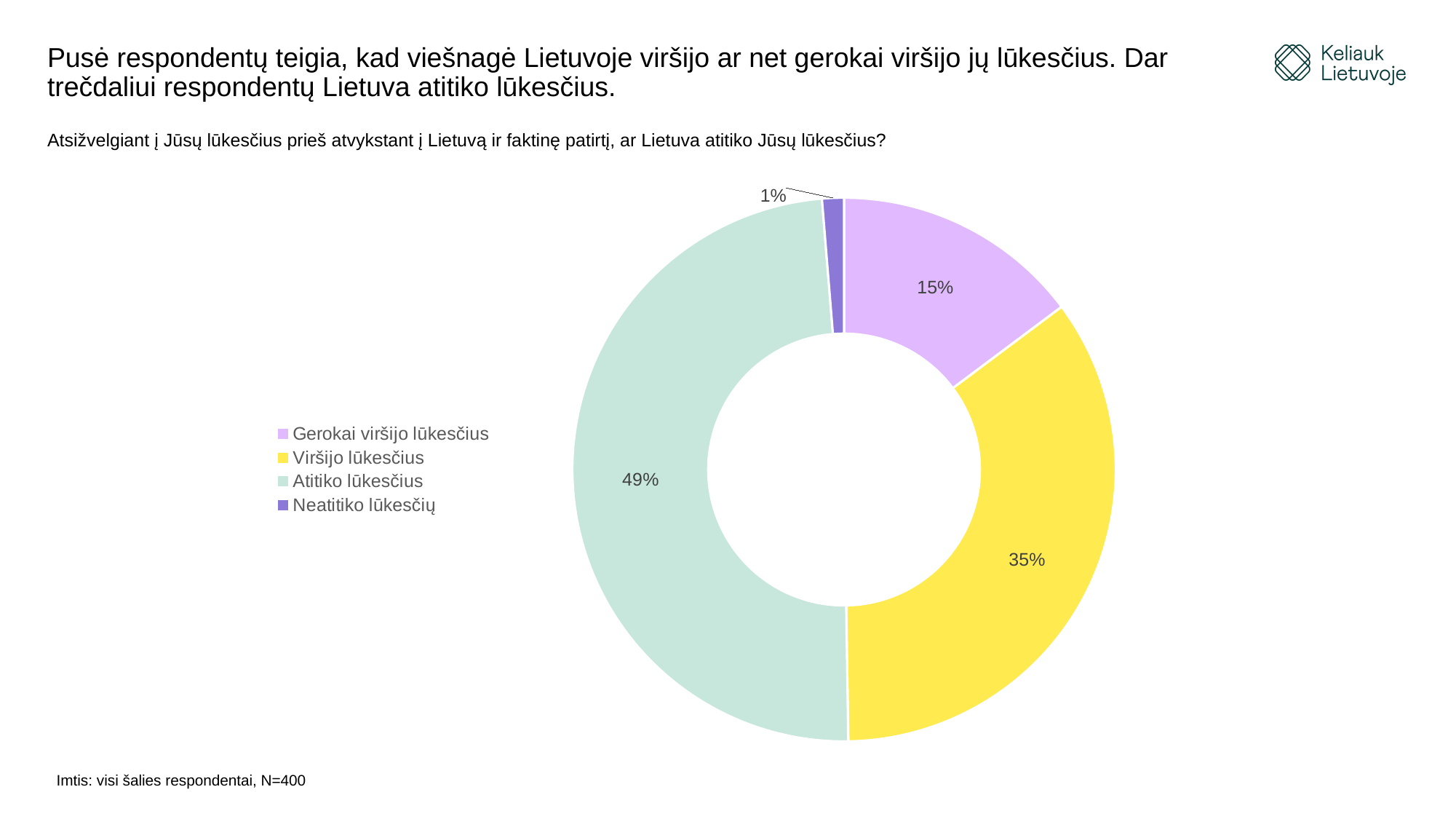

# Pusė respondentų teigia, kad viešnagė Lietuvoje viršijo ar net gerokai viršijo jų lūkesčius. Dar trečdaliui respondentų Lietuva atitiko lūkesčius.
Atsižvelgiant į Jūsų lūkesčius prieš atvykstant į Lietuvą ir faktinę patirtį, ar Lietuva atitiko Jūsų lūkesčius?

### Chart

| Category |  |
|---|---|
| Gerokai viršijo lūkesčius | 0.148 |
| Viršijo lūkesčius | 0.35 |
| Atitiko lūkesčius | 0.49 |
| Neatitiko lūkesčių | 0.013 |
Imtis: visi šalies respondentai, N=400